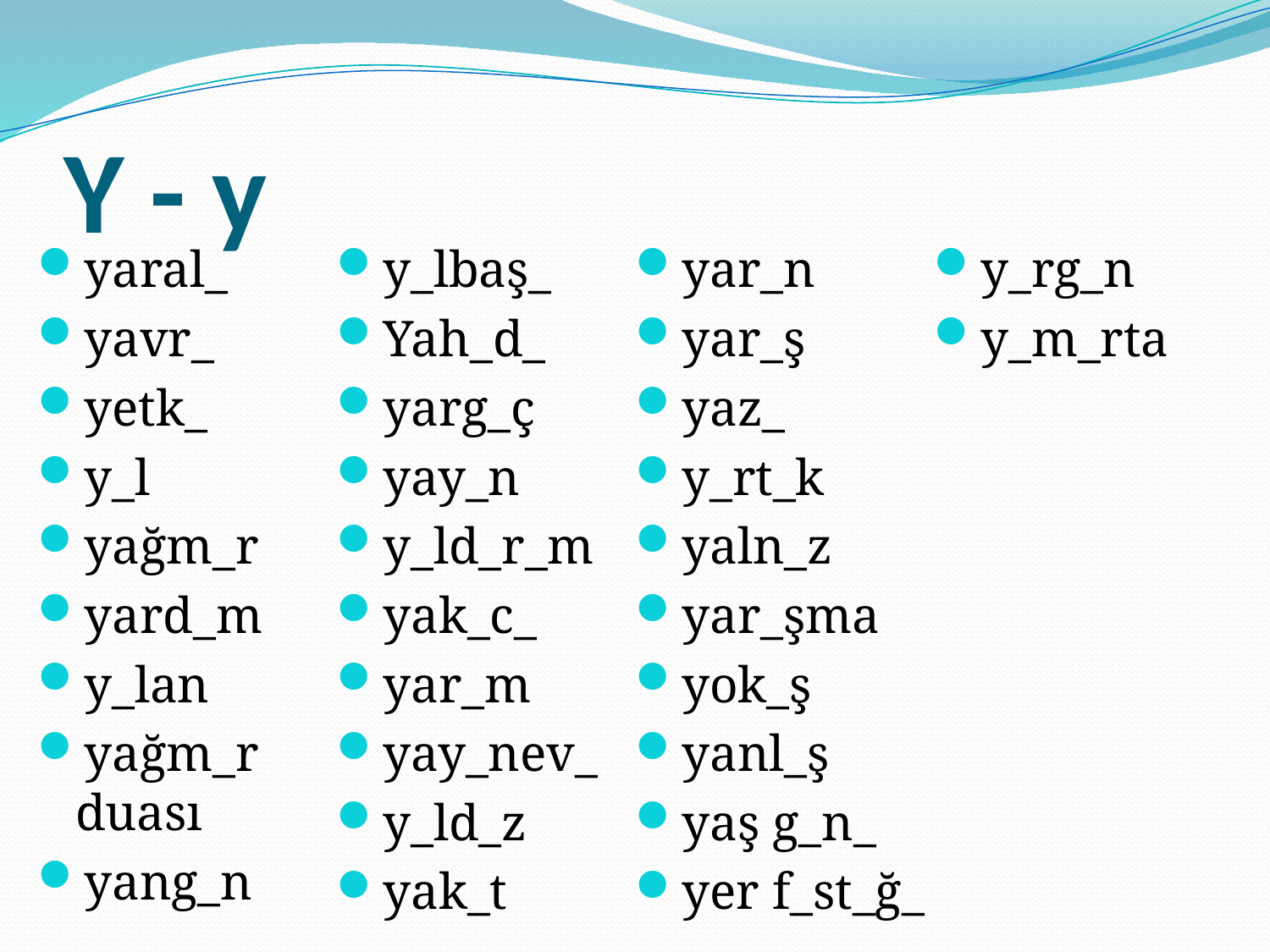

# Y - y
yaral_
yavr_
yetk_
y_l
yağm_r
yard_m
y_lan
yağm_r duası
yang_n
y_lbaş_
Yah_d_
yarg_ç
yay_n
y_ld_r_m
yak_c_
yar_m
yay_nev_
y_ld_z
yak_t
yar_n
yar_ş
yaz_
y_rt_k
yaln_z
yar_şma
yok_ş
yanl_ş
yaş g_n_
yer f_st_ğ_
y_rg_n
y_m_rta